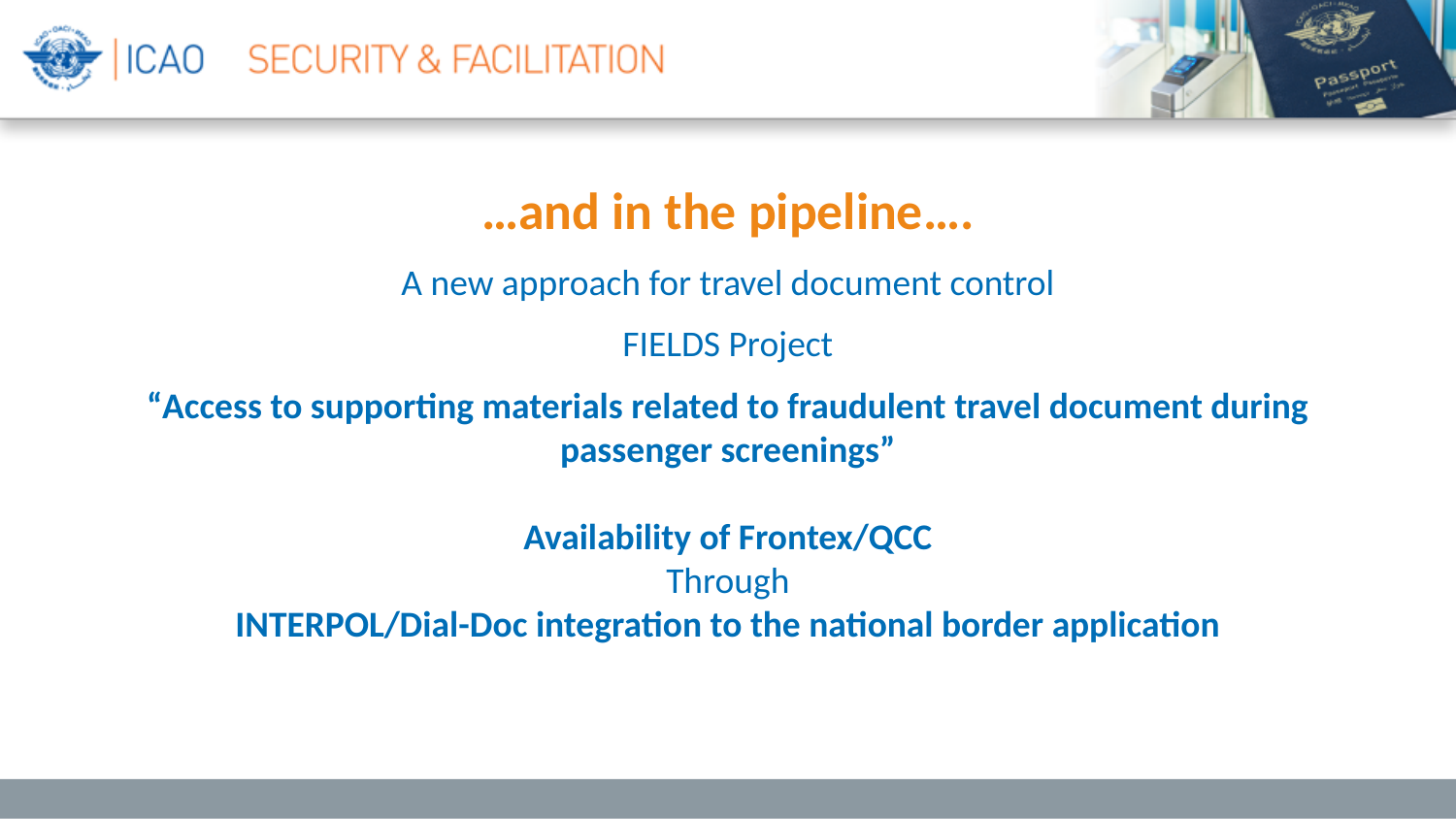

…and in the pipeline….
A new approach for travel document control
FIELDS Project
“Access to supporting materials related to fraudulent travel document during passenger screenings”

Availability of Frontex/QCC
Through
INTERPOL/Dial-Doc integration to the national border application